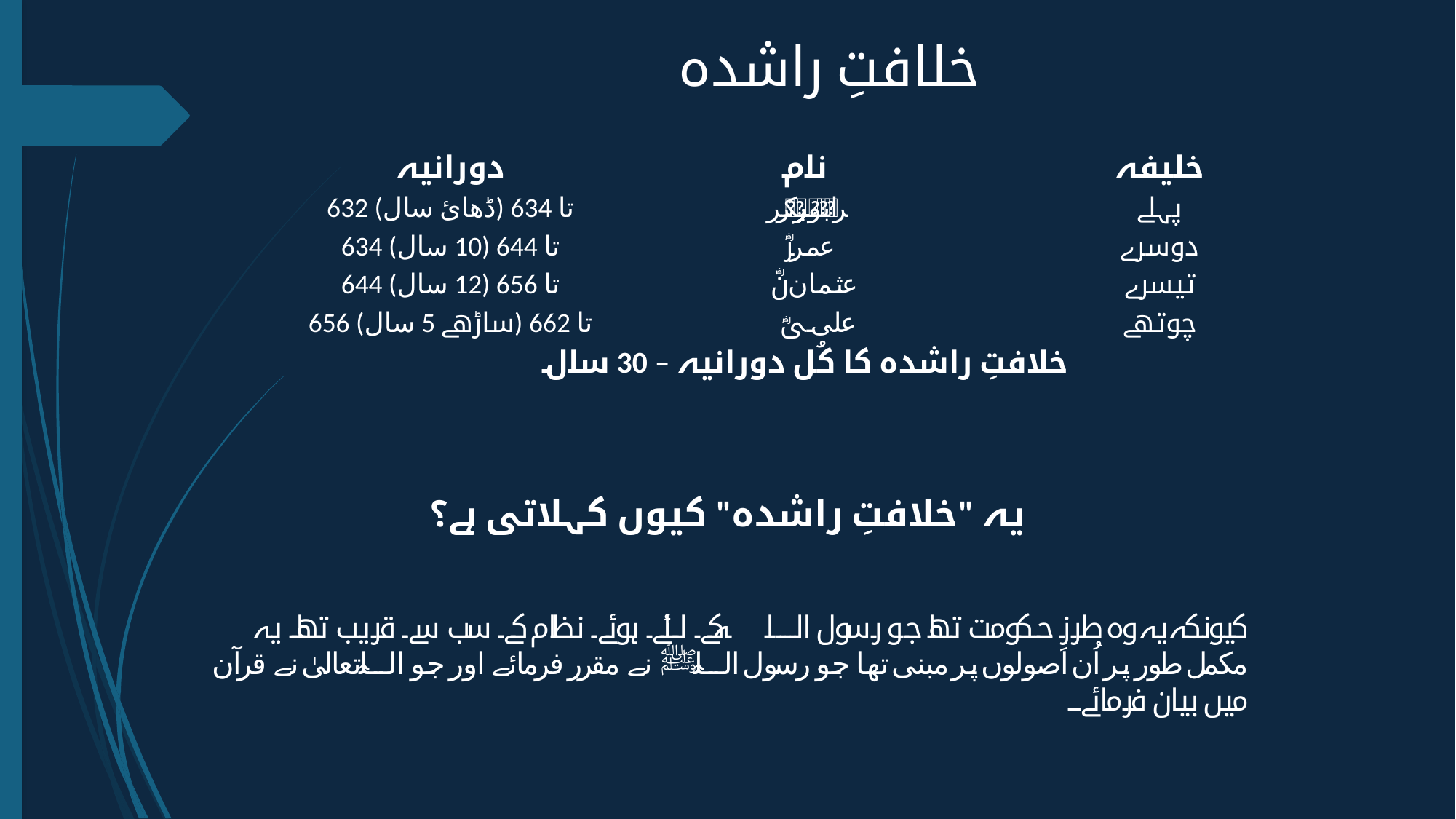

# خلافتِ راشدہ
| دورانیہ | نام | خلیفہ |
| --- | --- | --- |
| 632 تا 634 (ڈھائ سال) | ابوبکرؓ | پہلے |
| 634 تا 644 (10 سال) | عمرؓ | دوسرے |
| 644 تا 656 (12 سال) | عثمانؓ | تیسرے |
| 656 تا 662 (ساڑھے 5 سال) | علیؓ | چوتھے |
| خلافتِ راشدہ کا کُل دورانیہ – 30 سال |  |  |
یہ "خلافتِ راشدہ" کیوں کہلاتی ہے؟

کیونکہ یہ وہ طرزِ حکومت تھا جو رسول اللہ ﷺ کے لائے ہوئے نظام کے سب سے قریب تھا۔ یہ مکمل طور پر اُن اصولوں پر مبنی تھا جو رسول اللہ ﷺ نے مقرر فرمائے اور جو اللہ تعالیٰ نے قرآن میں بیان فرمائے۔